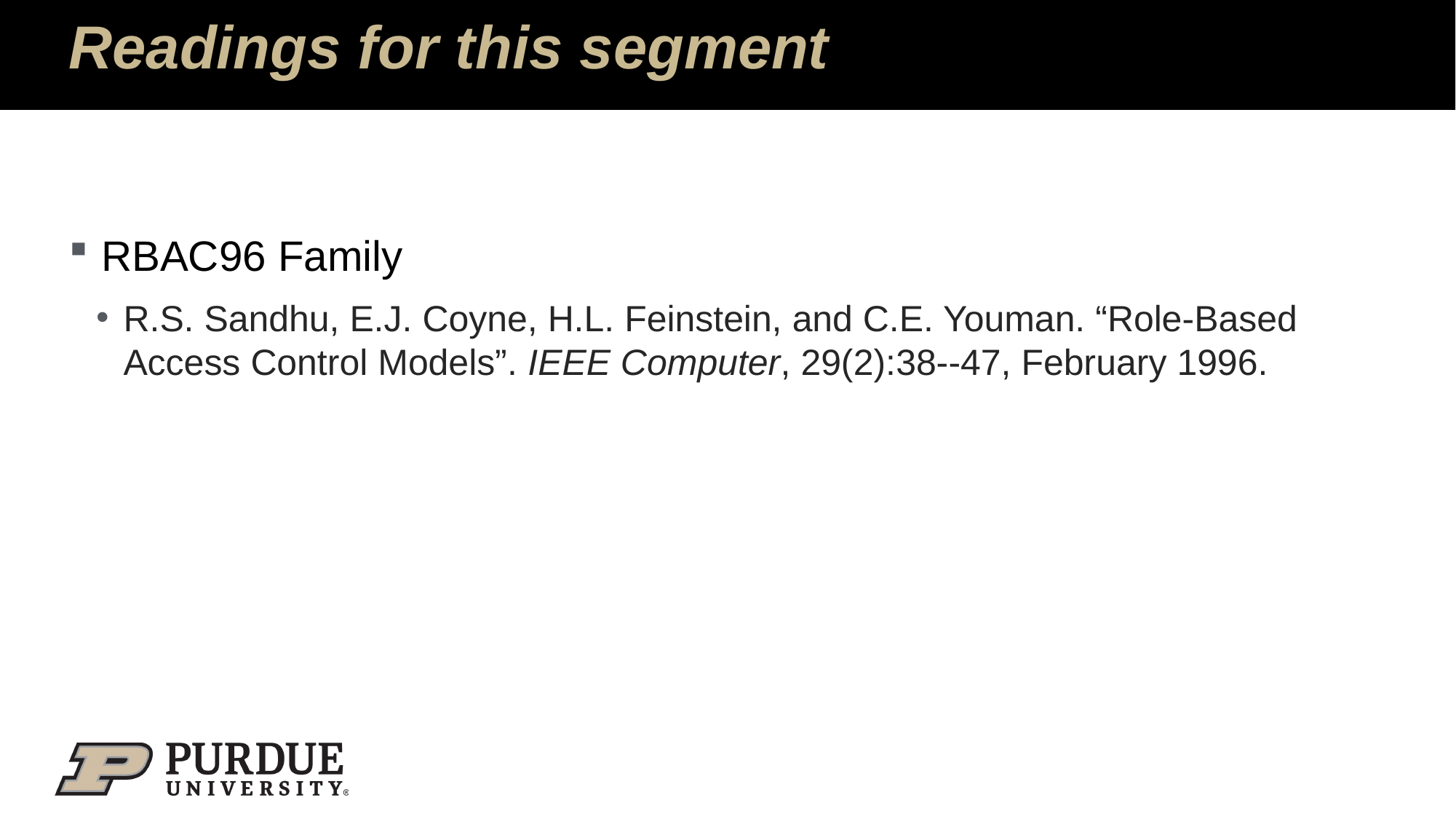

# Readings for this segment

RBAC96 Family
R.S. Sandhu, E.J. Coyne, H.L. Feinstein, and C.E. Youman. “Role-Based Access Control Models”. IEEE Computer, 29(2):38--47, February 1996.